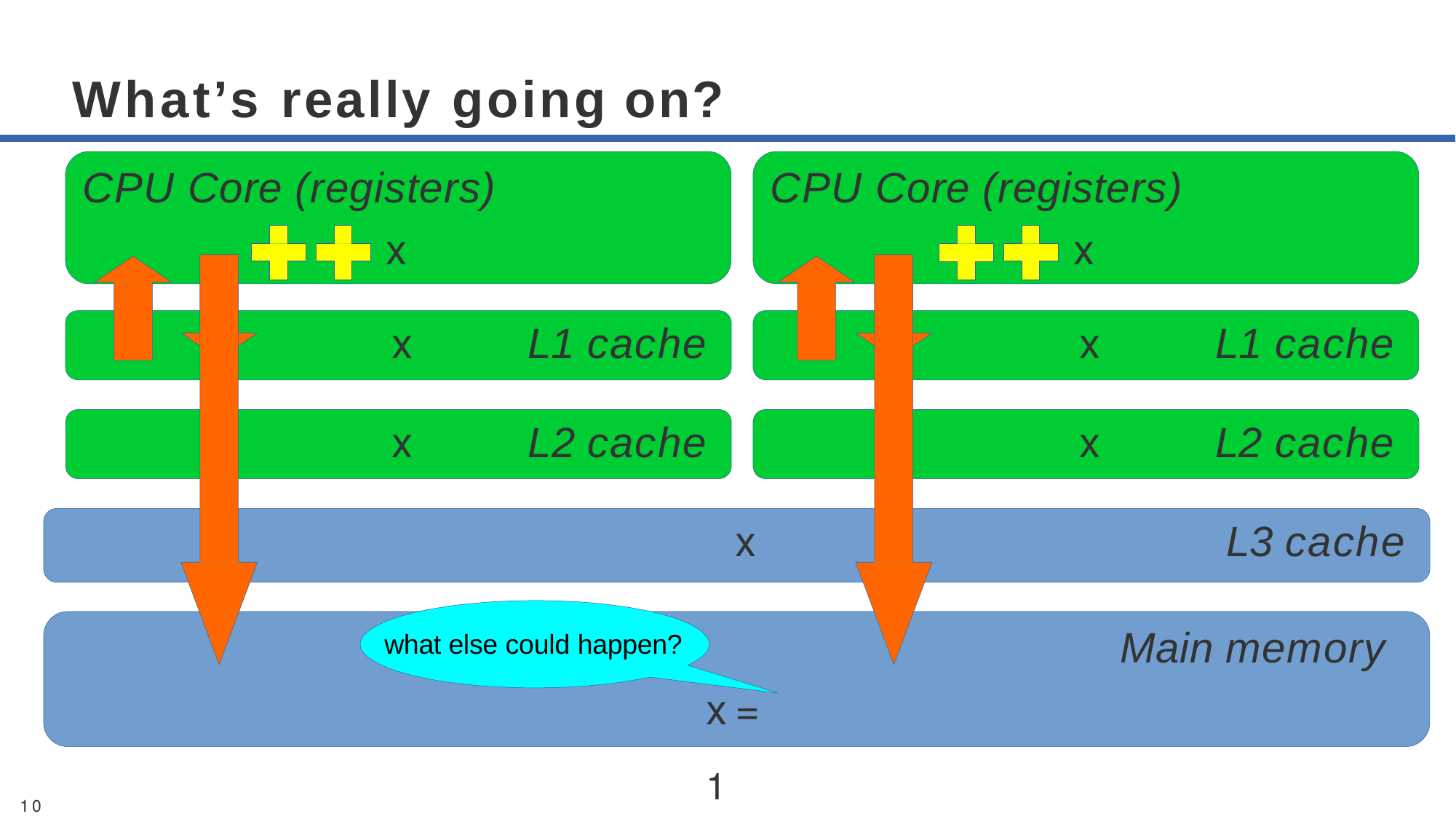

# What’s really going on?

CPU Core (registers)
CPU Core (registers)
x
x

x
L1 cache
x
L1 cache

x
L2 cache
x
L2 cache

x
L3 cache

Main memory
what else could happen?

x=1

10